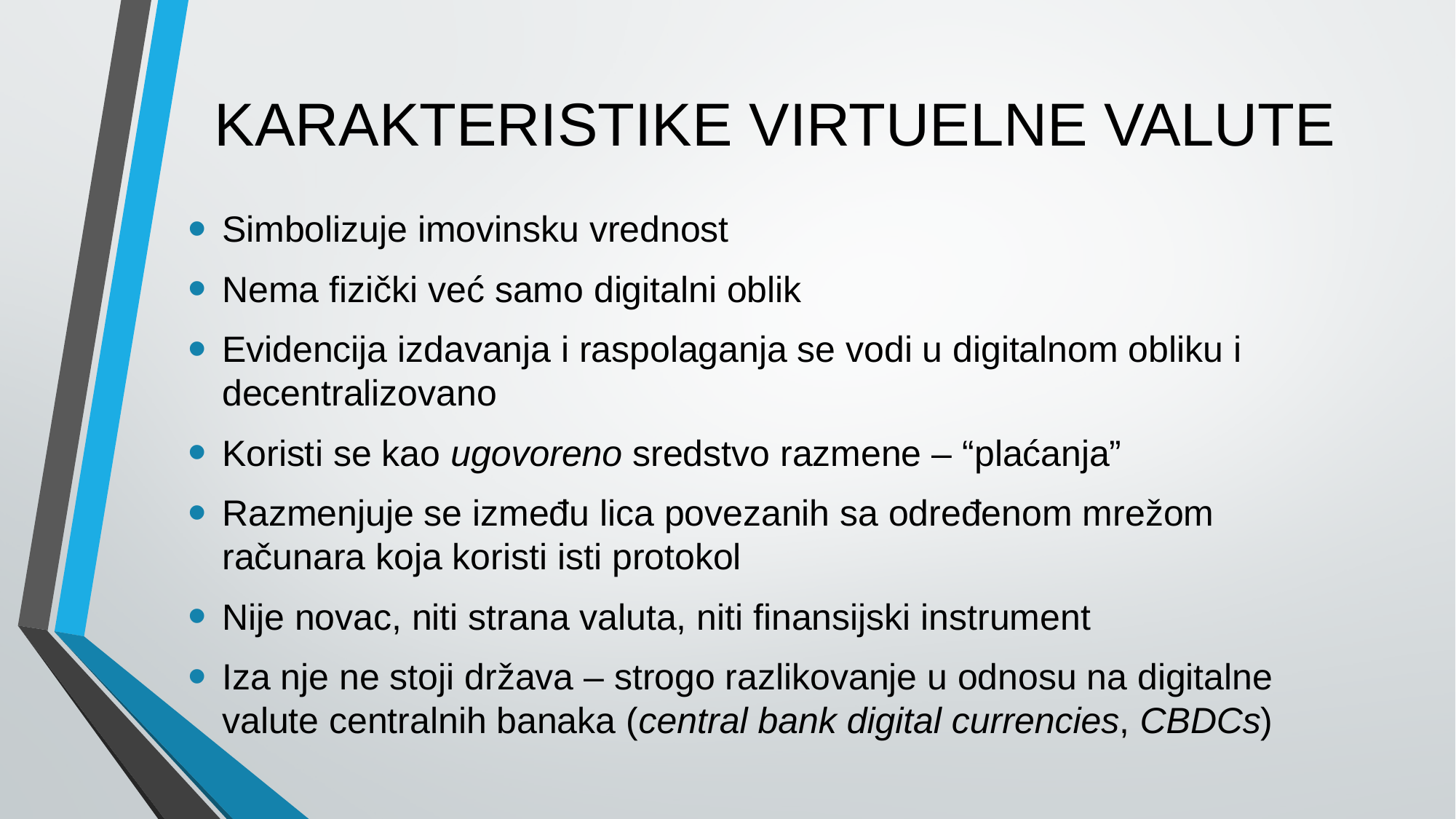

# KARAKTERISTIKE VIRTUELNE VALUTE
Simbolizuje imovinsku vrednost
Nema fizički već samo digitalni oblik
Evidencija izdavanja i raspolaganja se vodi u digitalnom obliku i decentralizovano
Koristi se kao ugovoreno sredstvo razmene – “plaćanja”
Razmenjuje se između lica povezanih sa određenom mrežom računara koja koristi isti protokol
Nije novac, niti strana valuta, niti finansijski instrument
Iza nje ne stoji država – strogo razlikovanje u odnosu na digitalne valute centralnih banaka (central bank digital currencies, CBDCs)